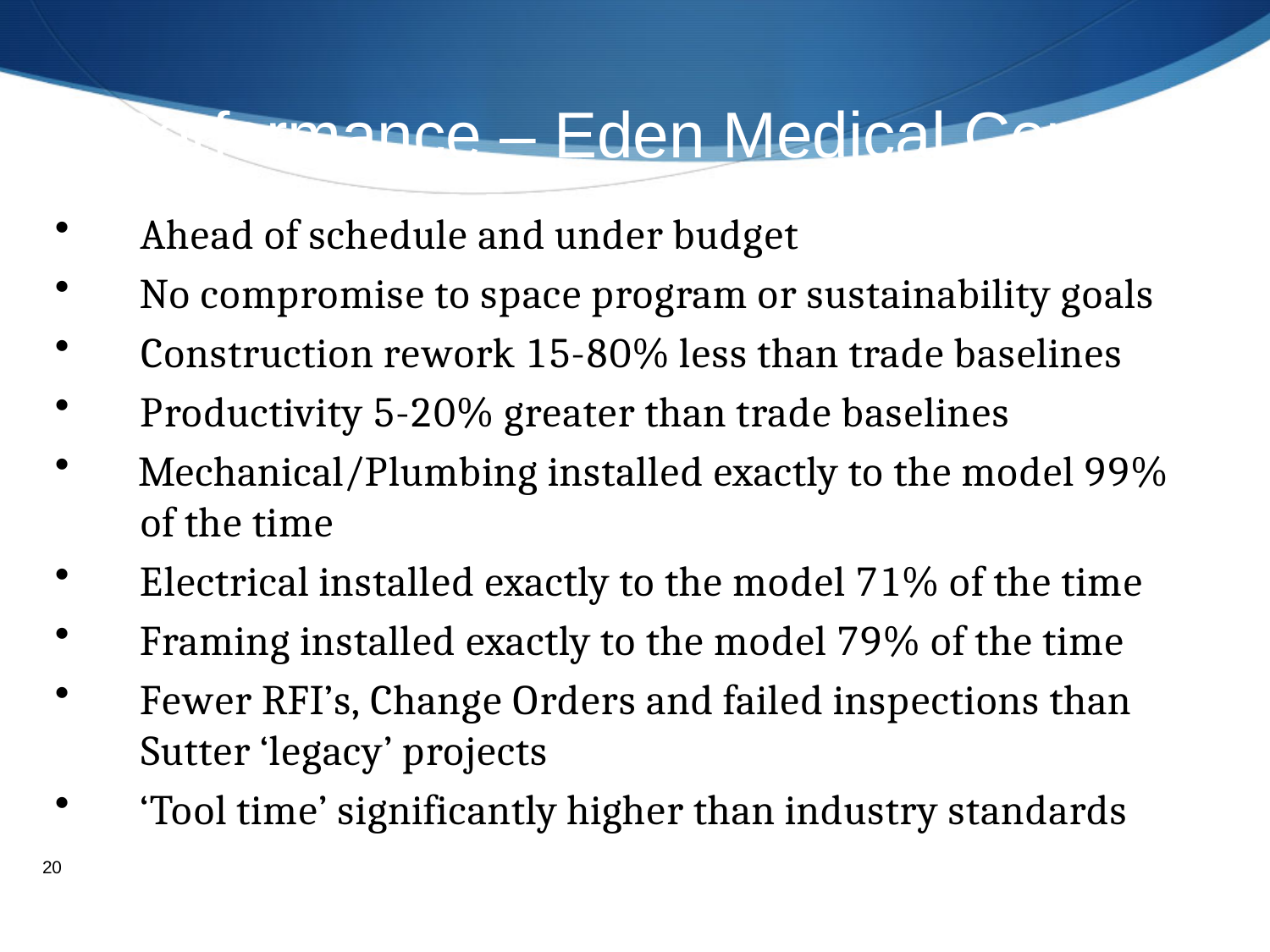

Performance – Eden Medical Center
Ahead of schedule and under budget
No compromise to space program or sustainability goals
Construction rework 15-80% less than trade baselines
Productivity 5-20% greater than trade baselines
Mechanical/Plumbing installed exactly to the model 99% of the time
Electrical installed exactly to the model 71% of the time
Framing installed exactly to the model 79% of the time
Fewer RFI’s, Change Orders and failed inspections than Sutter ‘legacy’ projects
‘Tool time’ significantly higher than industry standards

20